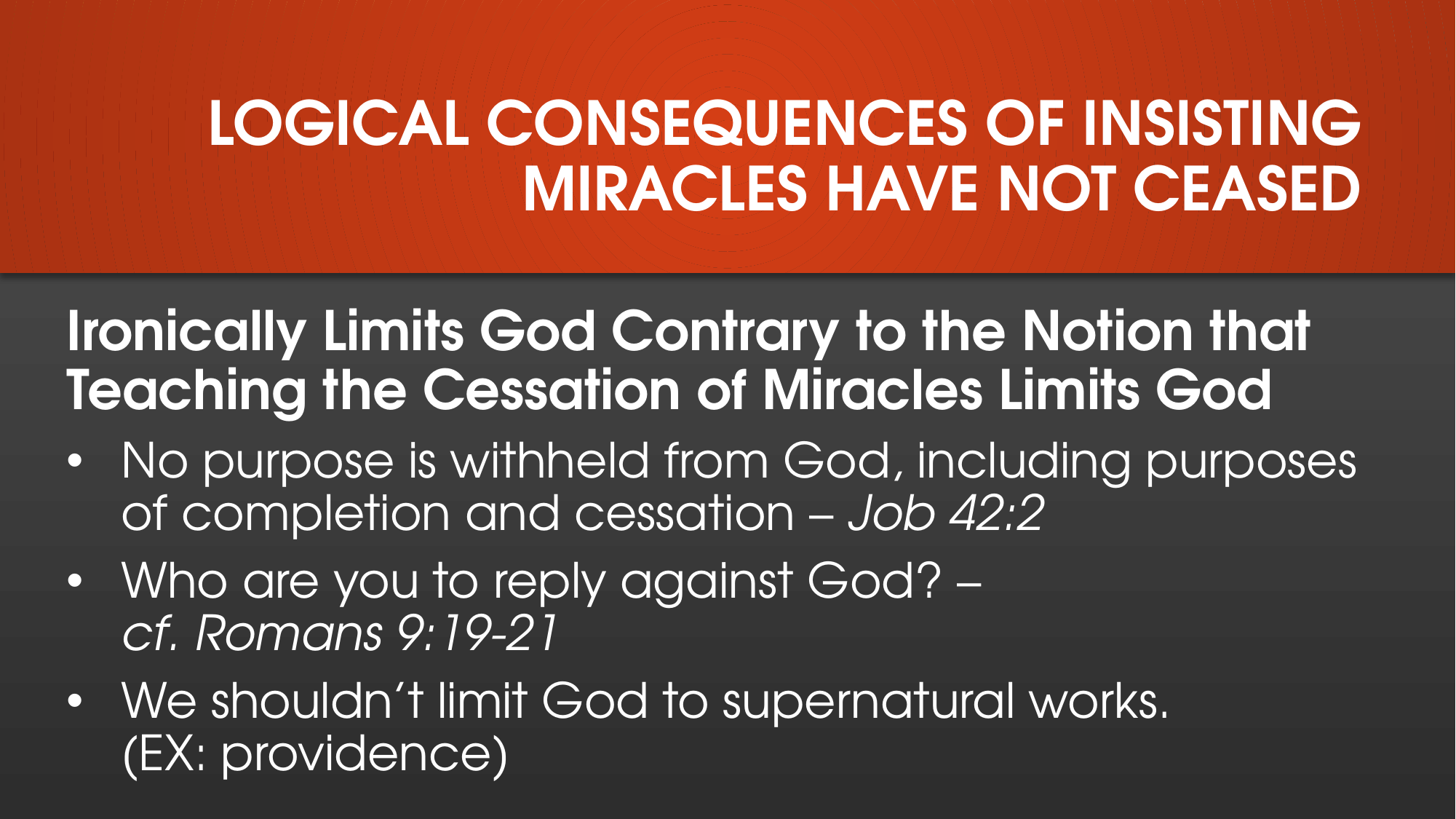

# Logical consequences of insisting miracles have not ceased

Ironically Limits God Contrary to the Notion that Teaching the Cessation of Miracles Limits God
No purpose is withheld from God, including purposes of completion and cessation – Job 42:2
Who are you to reply against God? –                              cf. Romans 9:19-21
We shouldn’t limit God to supernatural works.              (EX: providence)